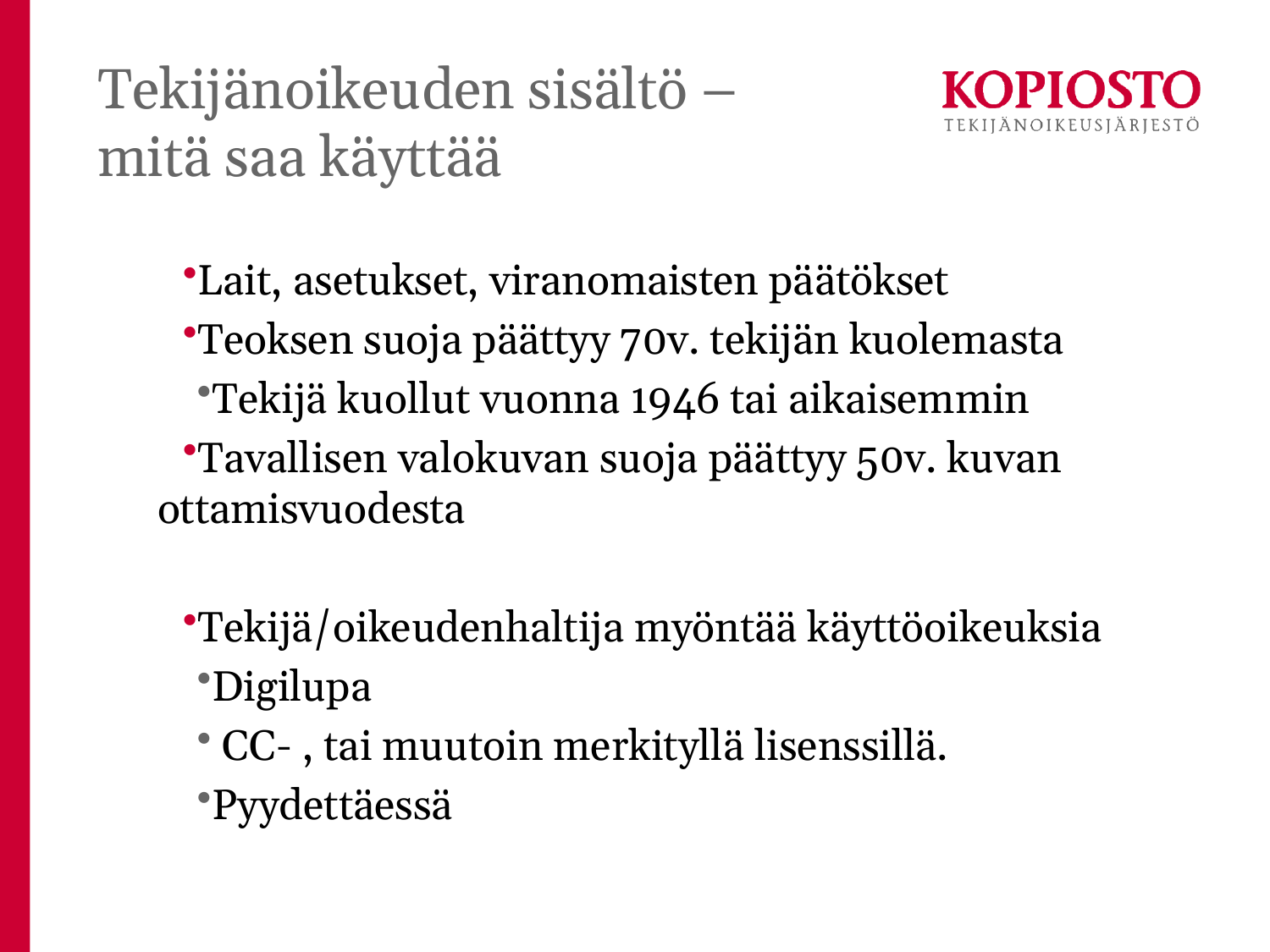

# Tekijänoikeuden sisältö – mitä saa käyttää
Lait, asetukset, viranomaisten päätökset
Teoksen suoja päättyy 70v. tekijän kuolemasta
Tekijä kuollut vuonna 1946 tai aikaisemmin
Tavallisen valokuvan suoja päättyy 50v. kuvan ottamisvuodesta

Tekijä/oikeudenhaltija myöntää käyttöoikeuksia
Digilupa
 CC- , tai muutoin merkityllä lisenssillä.
Pyydettäessä